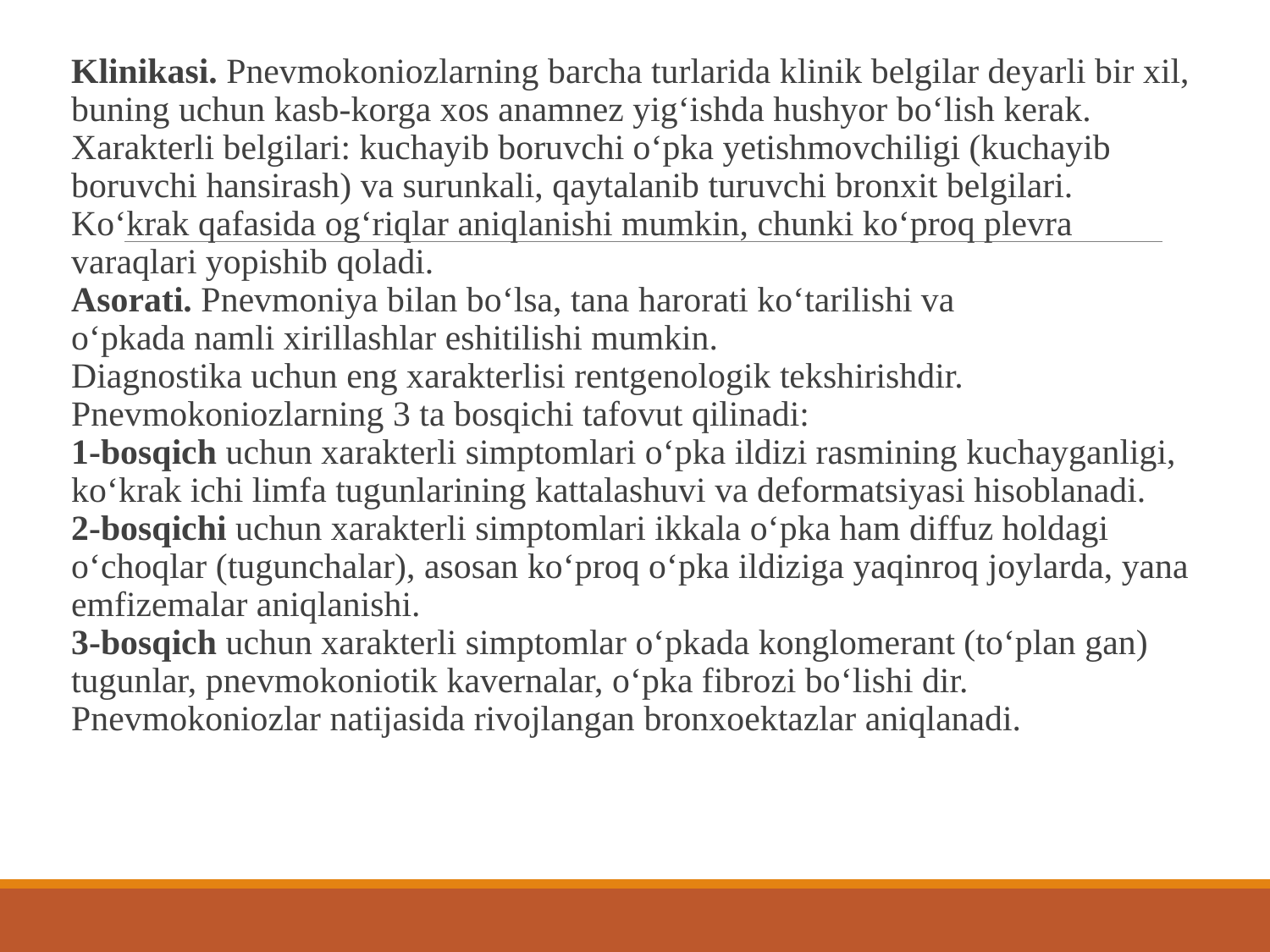

Klinikasi. Pnevmokoniozlarning barcha turlarida klinik belgilar deyarli bir xil, buning uchun kasb-korga xos anamnez yig‘ishda hushyor bo‘lish kerak. Xarakterli belgilari: kuchayib boruvchi o‘pka yetishmovchiligi (kuchayib boruvchi hansirash) va surunkali, qaytalanib turuvchi bronxit belgilari. Ko‘krak qafasida og‘riqlar aniqlanishi mumkin, chunki ko‘proq plevra varaqlari yopishib qoladi.
Asorati. Pnevmoniya bilan bo‘lsa, tana harorati ko‘tarilishi va
o‘pkada namli xirillashlar eshitilishi mumkin.
Diagnostika uchun eng xarakterlisi rentgenologik tekshirishdir.
Pnevmokoniozlarning 3 ta bosqichi tafovut qilinadi:
1-bosqich uchun xarakterli simptomlari o‘pka ildizi rasmining kuchayganligi, ko‘krak ichi limfa tugunlarining kattalashuvi va deformatsiyasi hisoblanadi.
2-bosqichi uchun xarakterli simptomlari ikkala o‘pka ham diffuz holdagi o‘choqlar (tugunchalar), asosan ko‘proq o‘pka ildiziga yaqinroq joylarda, yana emfizemalar aniqlanishi.
3-bosqich uchun xarakterli simptomlar o‘pkada konglomerant (to‘plan gan) tugunlar, pnevmokoniotik kavernalar, o‘pka fibrozi bo‘lishi dir.
Pnevmokoniozlar natijasida rivojlangan bronxoektazlar aniqlanadi.